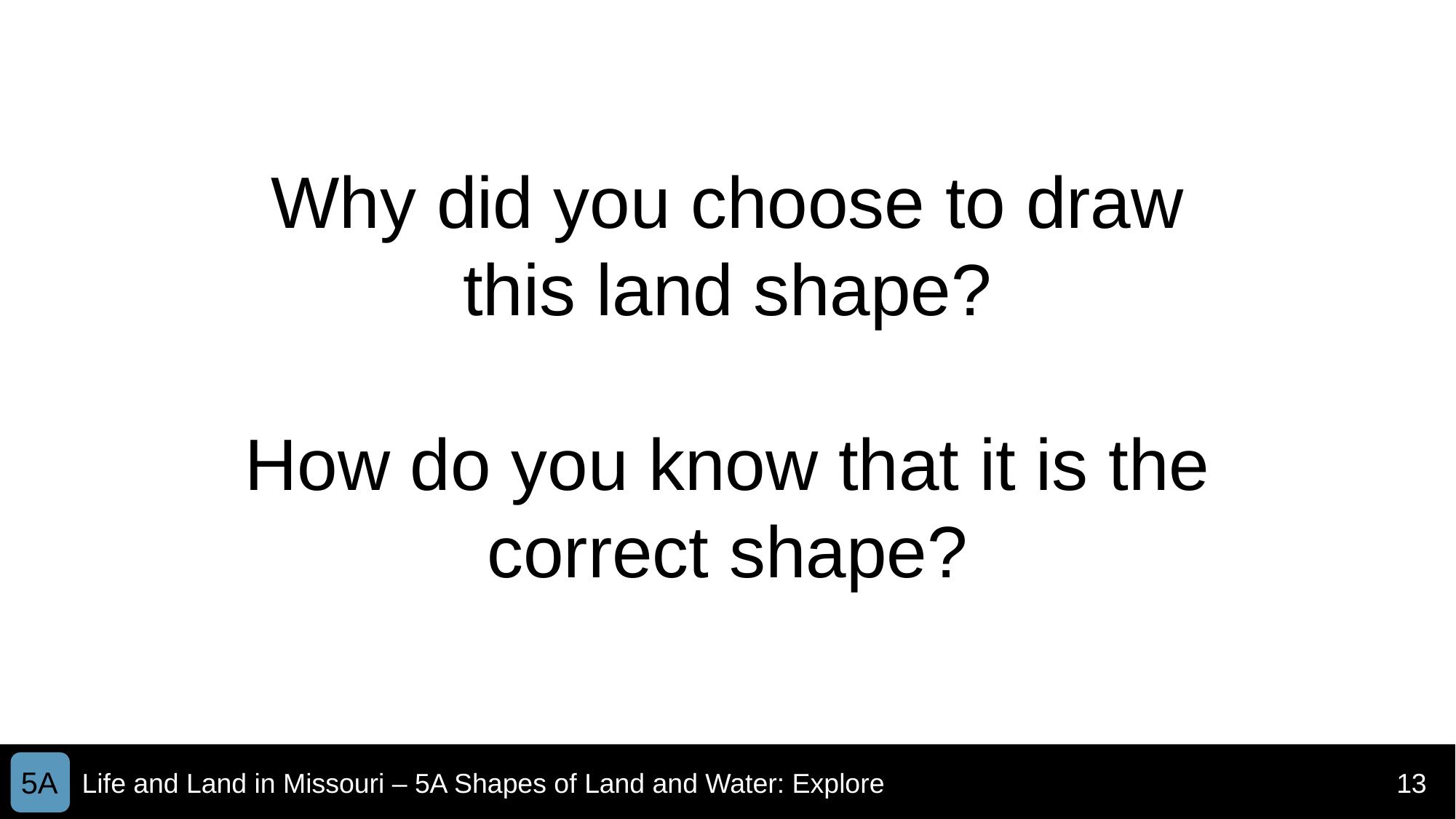

Why did you choose to draw this land shape?

How do you know that it is the correct shape?

5A
Life and Land in Missouri – 5A Shapes of Land and Water: Explore
13